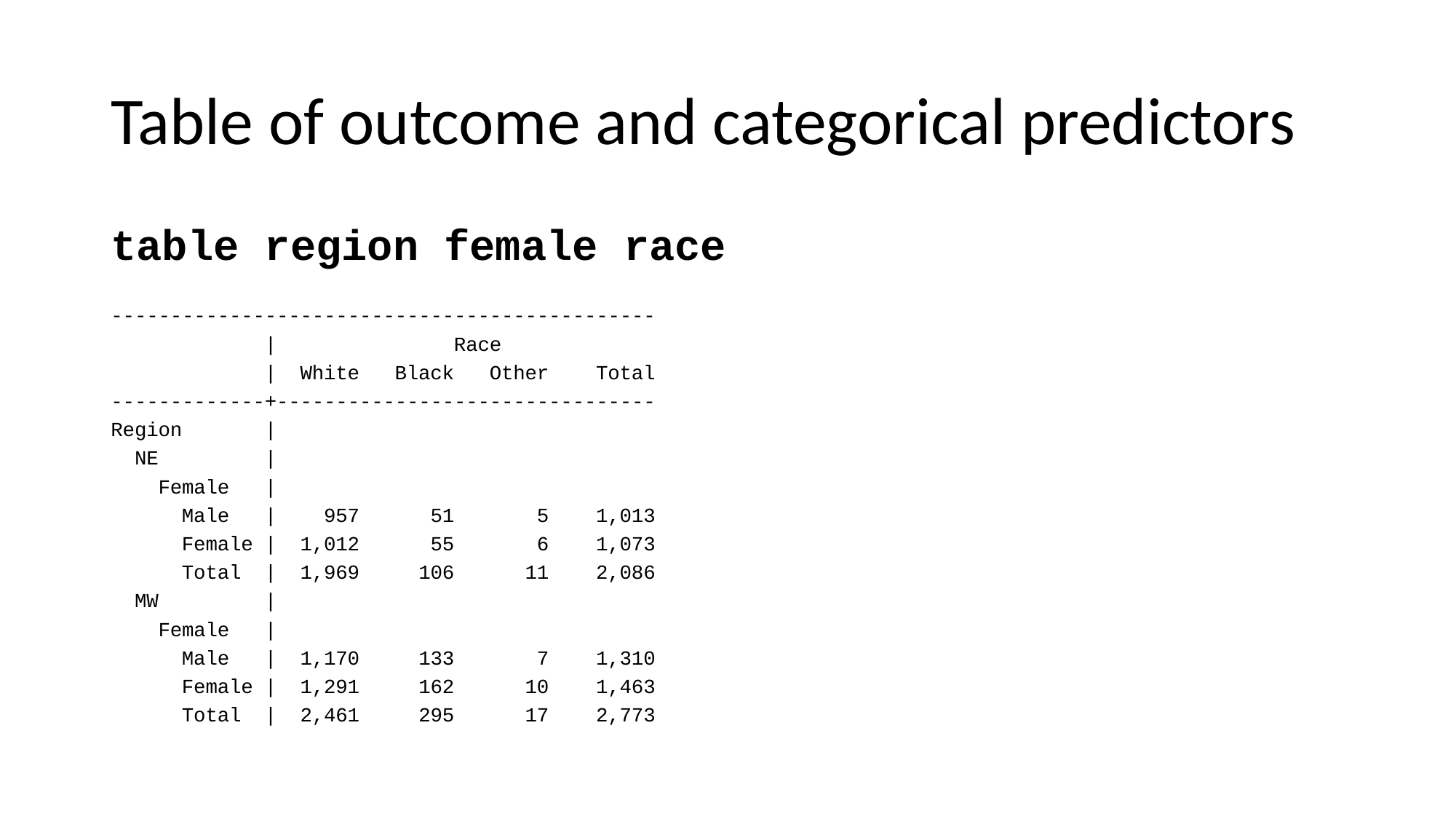

# Table of outcome and categorical predictors
table region female race

----------------------------------------------
             |               Race
             |  White   Black   Other    Total
-------------+--------------------------------
Region       |
  NE         |
    Female   |
      Male   |    957      51       5    1,013
      Female |  1,012      55       6    1,073
      Total  |  1,969     106      11    2,086
  MW         |
    Female   |
      Male   |  1,170     133       7    1,310
      Female |  1,291     162      10    1,463
      Total  |  2,461     295      17    2,773